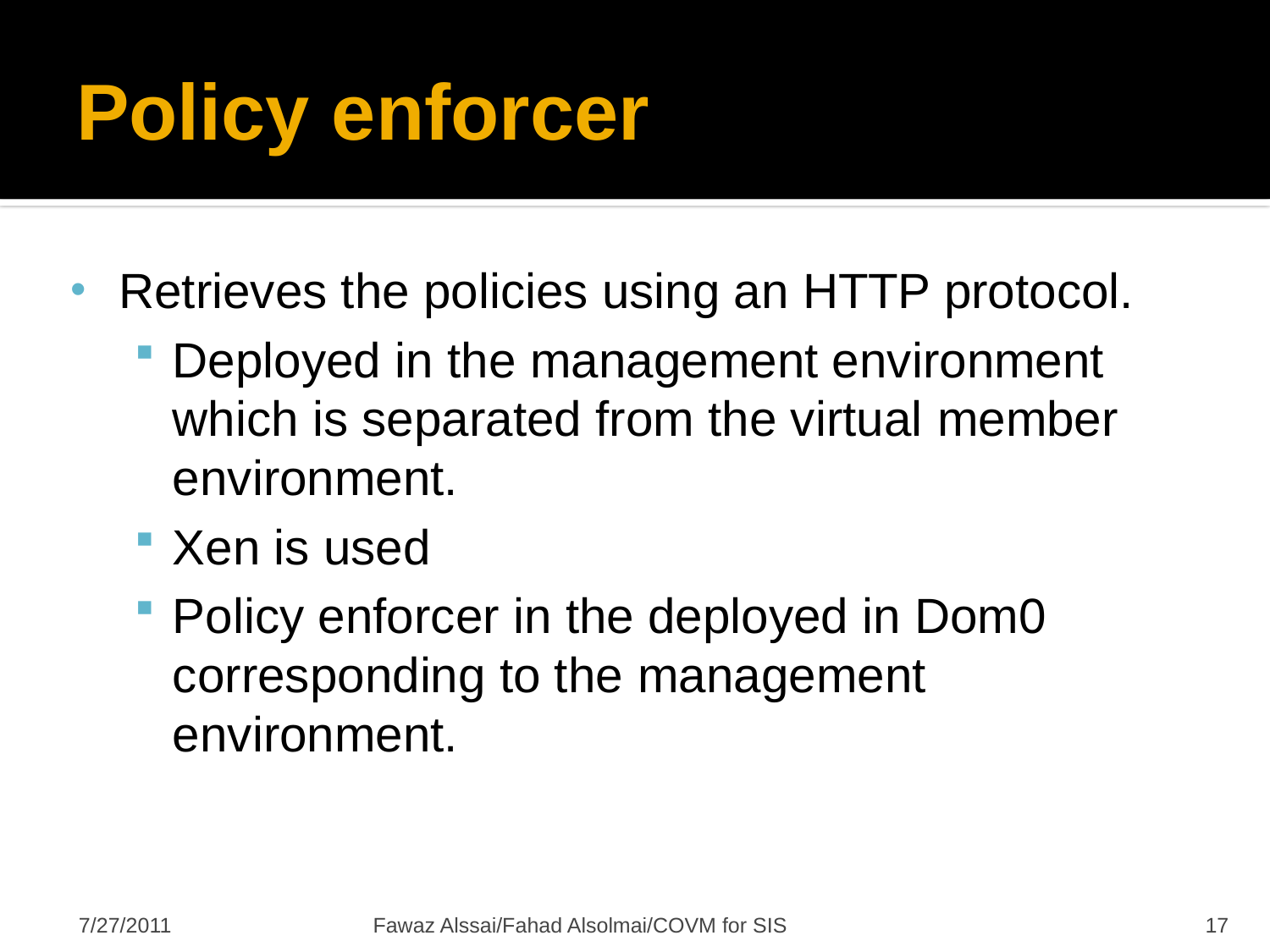

# Policy enforcer
Retrieves the policies using an HTTP protocol.
Deployed in the management environment which is separated from the virtual member environment.
Xen is used
Policy enforcer in the deployed in Dom0 corresponding to the management environment.

7/27/2011
Fawaz Alssai/Fahad Alsolmai/COVM for SIS
17